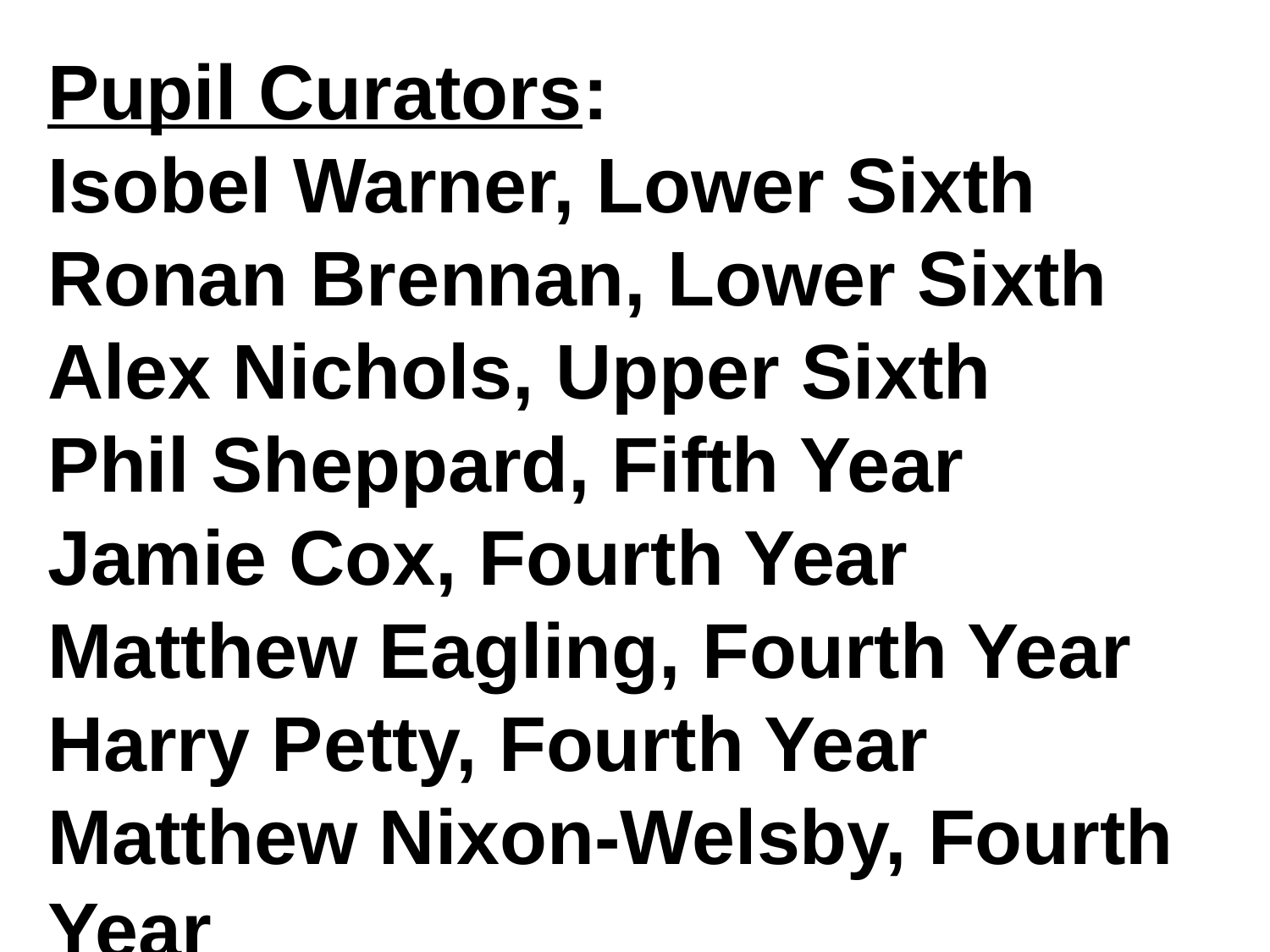

Pupil Curators:
Isobel Warner, Lower Sixth
Ronan Brennan, Lower Sixth
Alex Nichols, Upper Sixth
Phil Sheppard, Fifth Year
Jamie Cox, Fourth Year
Matthew Eagling, Fourth Year
Harry Petty, Fourth Year
Matthew Nixon-Welsby, Fourth Year